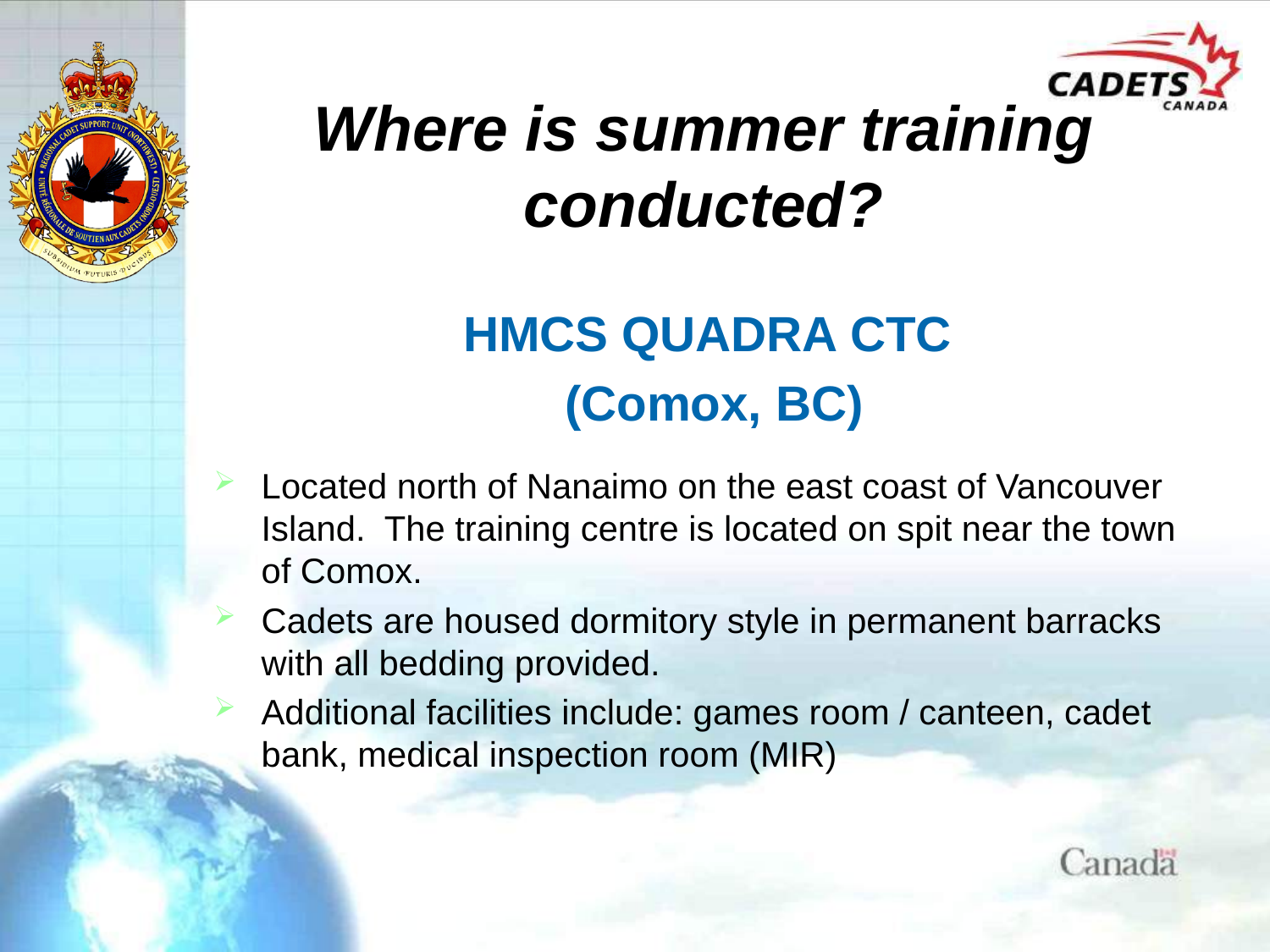

# Where is summer training conducted?
HMCS QUADRA CTC
(Comox, BC)

Located north of Nanaimo on the east coast of Vancouver Island.  The training centre is located on spit near the town of Comox.
Cadets are housed dormitory style in permanent barracks with all bedding provided.
Additional facilities include: games room / canteen, cadet bank, medical inspection room (MIR)